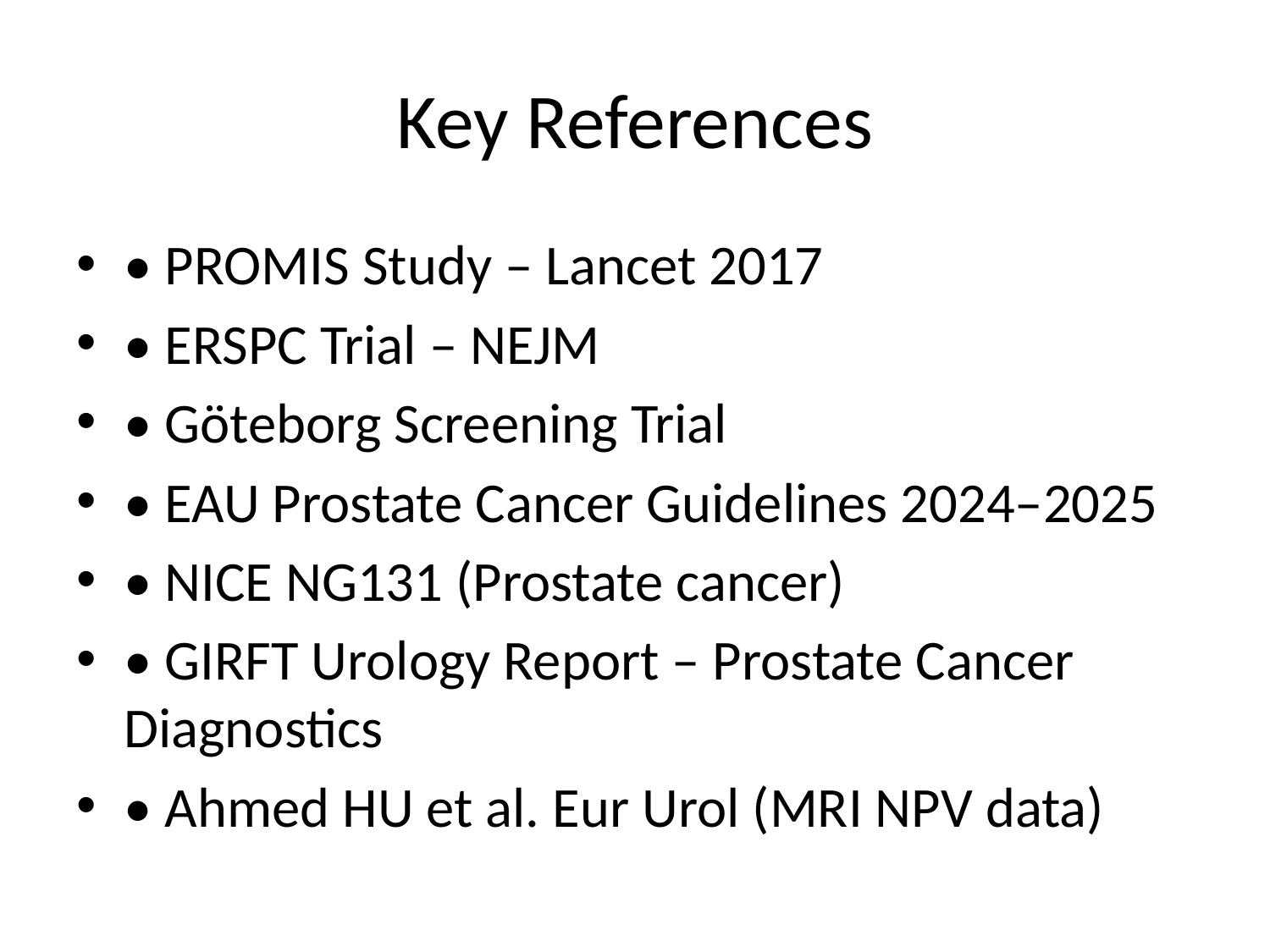

# Key References
• PROMIS Study – Lancet 2017
• ERSPC Trial – NEJM
• Göteborg Screening Trial
• EAU Prostate Cancer Guidelines 2024–2025
• NICE NG131 (Prostate cancer)
• GIRFT Urology Report – Prostate Cancer Diagnostics
• Ahmed HU et al. Eur Urol (MRI NPV data)